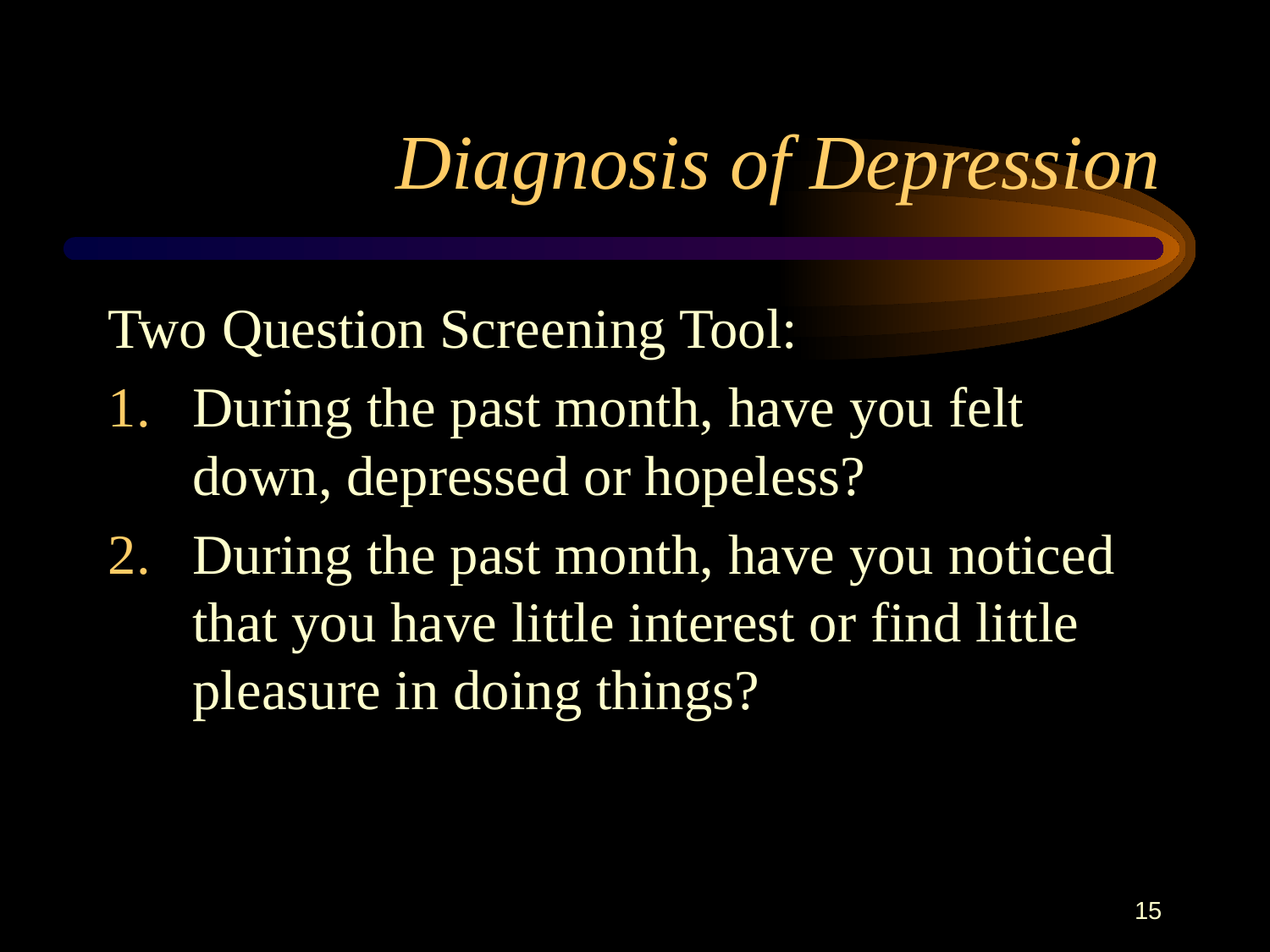

# Diagnosis of Depression
Two Question Screening Tool:
During the past month, have you felt down, depressed or hopeless?
During the past month, have you noticed that you have little interest or find little pleasure in doing things?

15